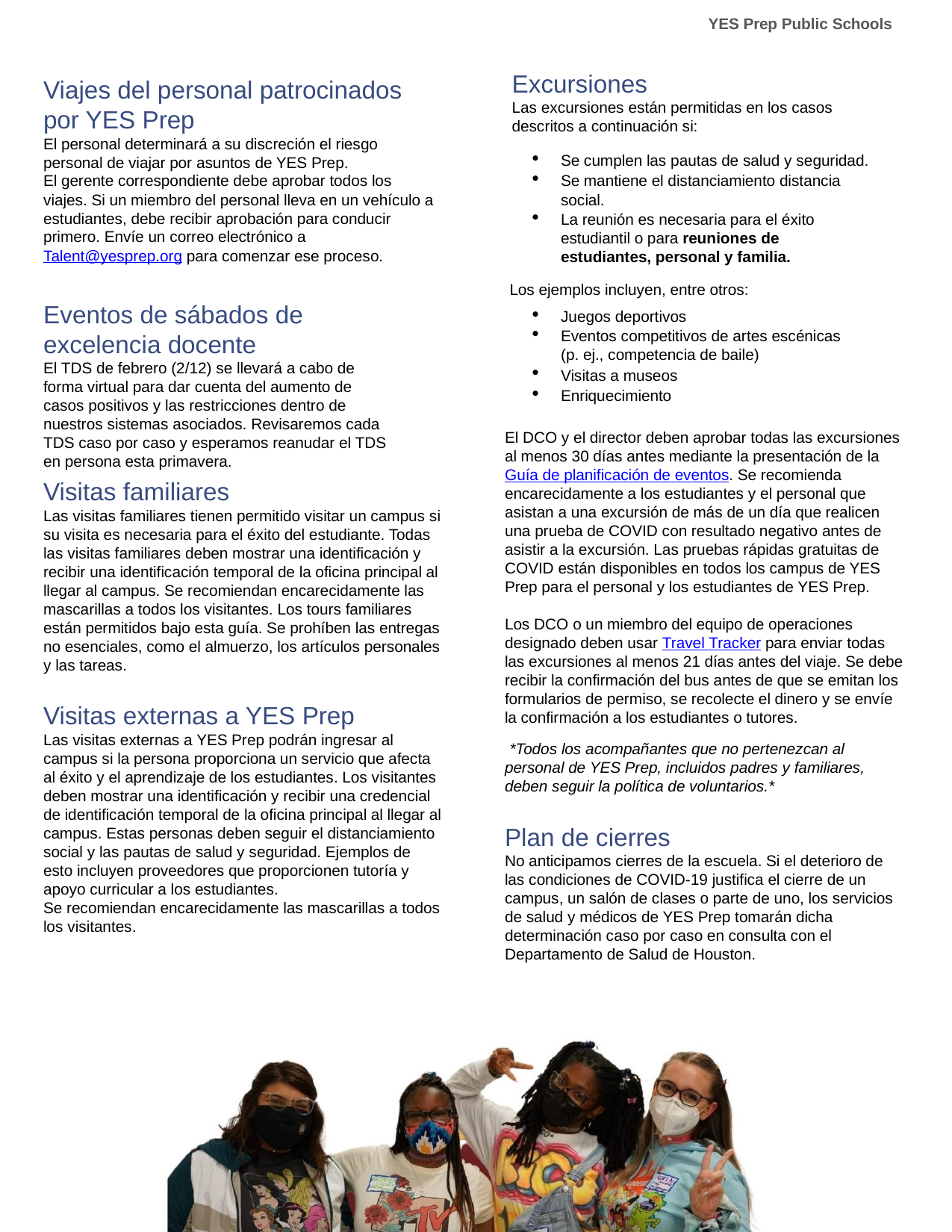

YES Prep Public Schools
Excursiones
Las excursiones están permitidas en los casos descritos a continuación si:
Viajes del personal patrocinados por YES Prep
El personal determinará a su discreción el riesgo personal de viajar por asuntos de YES Prep.
El gerente correspondiente debe aprobar todos los viajes. Si un miembro del personal lleva en un vehículo a estudiantes, debe recibir aprobación para conducir primero. Envíe un correo electrónico a Talent@yesprep.org para comenzar ese proceso.
Se cumplen las pautas de salud y seguridad.
Se mantiene el distanciamiento distancia social.
La reunión es necesaria para el éxito estudiantil o para reuniones de estudiantes, personal y familia.
Los ejemplos incluyen, entre otros:
Eventos de sábados de excelencia docente
El TDS de febrero (2/12) se llevará a cabo de forma virtual para dar cuenta del aumento de casos positivos y las restricciones dentro de nuestros sistemas asociados. Revisaremos cada TDS caso por caso y esperamos reanudar el TDS en persona esta primavera.
Juegos deportivos
Eventos competitivos de artes escénicas
(p. ej., competencia de baile)
Visitas a museos
Enriquecimiento
El DCO y el director deben aprobar todas las excursiones al menos 30 días antes mediante la presentación de la Guía de planificación de eventos. Se recomienda encarecidamente a los estudiantes y el personal que asistan a una excursión de más de un día que realicen una prueba de COVID con resultado negativo antes de asistir a la excursión. Las pruebas rápidas gratuitas de COVID están disponibles en todos los campus de YES Prep para el personal y los estudiantes de YES Prep.

Los DCO o un miembro del equipo de operaciones designado deben usar Travel Tracker para enviar todas las excursiones al menos 21 días antes del viaje. Se debe recibir la confirmación del bus antes de que se emitan los formularios de permiso, se recolecte el dinero y se envíe la confirmación a los estudiantes o tutores.
*Todos los acompañantes que no pertenezcan al personal de YES Prep, incluidos padres y familiares, deben seguir la política de voluntarios.*
Visitas familiares
Las visitas familiares tienen permitido visitar un campus si su visita es necesaria para el éxito del estudiante. Todas las visitas familiares deben mostrar una identificación y recibir una identificación temporal de la oficina principal al llegar al campus. Se recomiendan encarecidamente las mascarillas a todos los visitantes. Los tours familiares están permitidos bajo esta guía. Se prohíben las entregas no esenciales, como el almuerzo, los artículos personales y las tareas.
Visitas externas a YES Prep
Las visitas externas a YES Prep podrán ingresar al campus si la persona proporciona un servicio que afecta al éxito y el aprendizaje de los estudiantes. Los visitantes deben mostrar una identificación y recibir una credencial de identificación temporal de la oficina principal al llegar al campus. Estas personas deben seguir el distanciamiento social y las pautas de salud y seguridad. Ejemplos de esto incluyen proveedores que proporcionen tutoría y apoyo curricular a los estudiantes.
Se recomiendan encarecidamente las mascarillas a todos los visitantes.

Plan de cierres
No anticipamos cierres de la escuela. Si el deterioro de las condiciones de COVID-19 justifica el cierre de un campus, un salón de clases o parte de uno, los servicios de salud y médicos de YES Prep tomarán dicha determinación caso por caso en consulta con el Departamento de Salud de Houston.

9